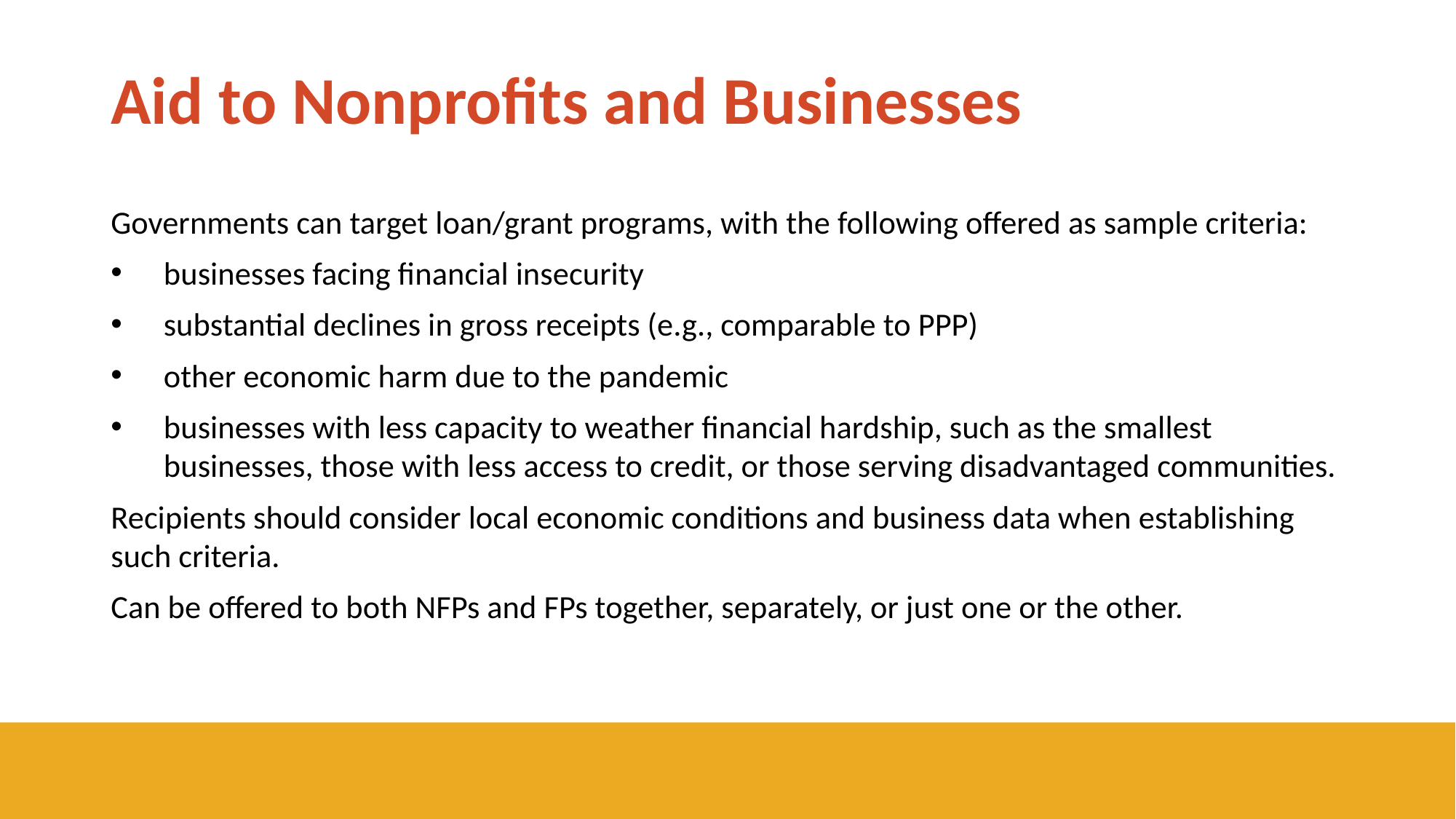

# Aid to Nonprofits and Businesses
Governments can target loan/grant programs, with the following offered as sample criteria:
businesses facing financial insecurity
substantial declines in gross receipts (e.g., comparable to PPP)
other economic harm due to the pandemic
businesses with less capacity to weather financial hardship, such as the smallest businesses, those with less access to credit, or those serving disadvantaged communities.
Recipients should consider local economic conditions and business data when establishing such criteria.
Can be offered to both NFPs and FPs together, separately, or just one or the other.